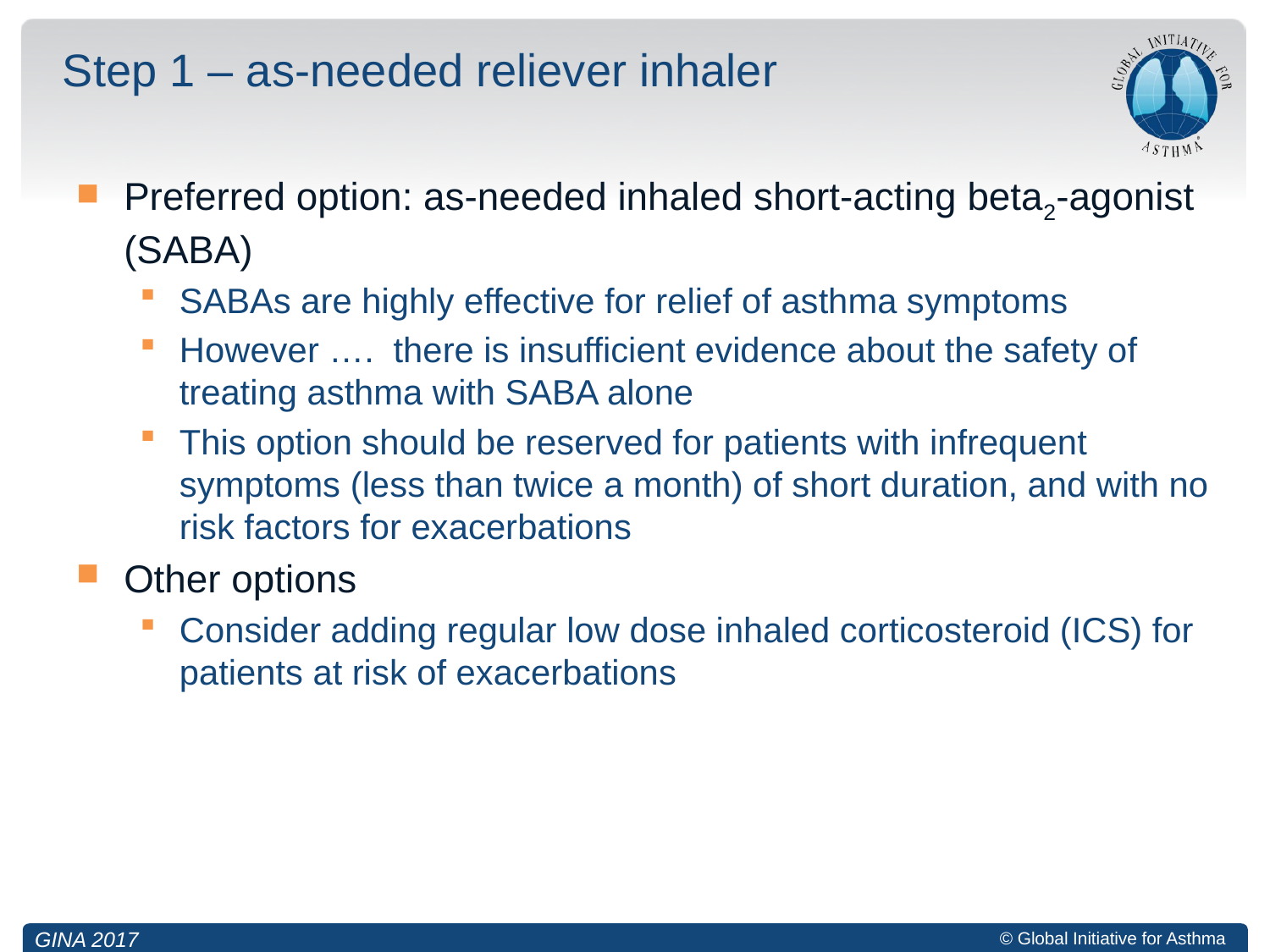

# Step 1 – as-needed reliever inhaler
Preferred option: as-needed inhaled short-acting beta2-agonist (SABA)
SABAs are highly effective for relief of asthma symptoms
However ….  there is insufficient evidence about the safety of treating asthma with SABA alone
This option should be reserved for patients with infrequent symptoms (less than twice a month) of short duration, and with no risk factors for exacerbations
Other options
Consider adding regular low dose inhaled corticosteroid (ICS) for patients at risk of exacerbations
GINA 2017